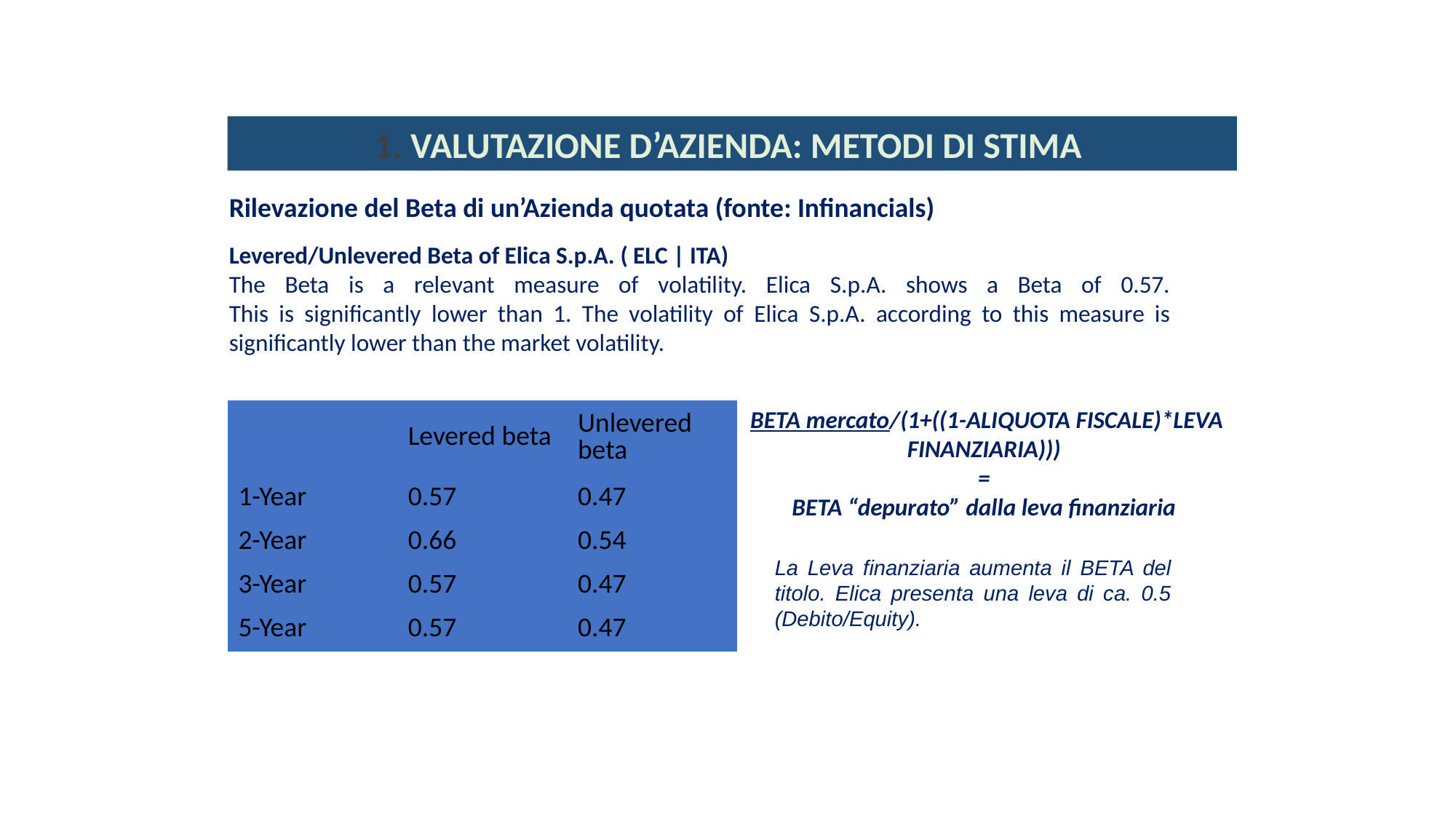

1. VALUTAZIONE D’AZIENDA: METODI DI STIMA
Rilevazione del Beta di un’Azienda quotata (fonte: Infinancials)
Levered/Unlevered Beta of Elica S.p.A. ( ELC | ITA)
The Beta is a relevant measure of volatility. Elica S.p.A. shows a Beta of 0.57.
This is significantly lower than 1. The volatility of Elica S.p.A. according to this measure is significantly lower than the market volatility.
BETA mercato/(1+((1-ALIQUOTA FISCALE)*LEVA FINANZIARIA)))
=
BETA “depurato” dalla leva finanziaria
|  | Levered beta | Unlevered beta |
| --- | --- | --- |
| 1-Year | 0.57 | 0.47 |
| 2-Year | 0.66 | 0.54 |
| 3-Year | 0.57 | 0.47 |
| 5-Year | 0.57 | 0.47 |
La Leva finanziaria aumenta il BETA del titolo. Elica presenta una leva di ca. 0.5 (Debito/Equity).